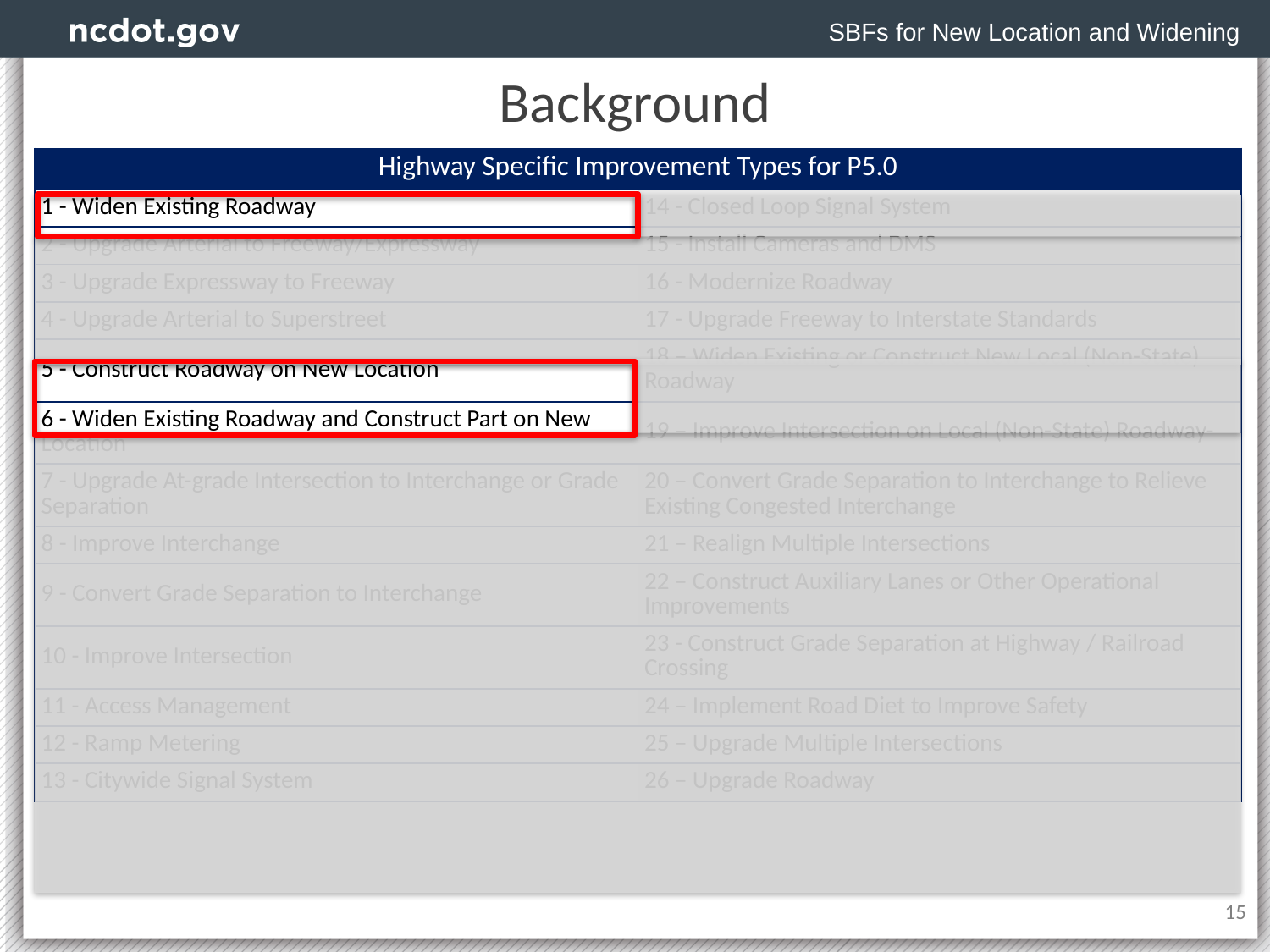

SBFs for New Location and Widening
Background
| Highway Specific Improvement Types for P5.0 |  |
| --- | --- |
| 1 - Widen Existing Roadway | 14 - Closed Loop Signal System |
| 2 - Upgrade Arterial to Freeway/Expressway | 15 - Install Cameras and DMS |
| 3 - Upgrade Expressway to Freeway | 16 - Modernize Roadway |
| 4 - Upgrade Arterial to Superstreet | 17 - Upgrade Freeway to Interstate Standards |
| 5 - Construct Roadway on New Location | 18 – Widen Existing or Construct New Local (Non-State) Roadway |
| 6 - Widen Existing Roadway and Construct Part on New Location | 19 – Improve Intersection on Local (Non-State) Roadway- |
| 7 - Upgrade At-grade Intersection to Interchange or Grade Separation | 20 – Convert Grade Separation to Interchange to Relieve Existing Congested Interchange |
| 8 - Improve Interchange | 21 – Realign Multiple Intersections |
| 9 - Convert Grade Separation to Interchange | 22 – Construct Auxiliary Lanes or Other Operational Improvements |
| 10 - Improve Intersection | 23 - Construct Grade Separation at Highway / Railroad Crossing |
| 11 - Access Management | 24 – Implement Road Diet to Improve Safety |
| 12 - Ramp Metering | 25 – Upgrade Multiple Intersections |
| 13 - Citywide Signal System | 26 – Upgrade Roadway |

Challenges to Quantifying the Safety Benefits for All Projects
Latest round of prioritization analyzed 1,204 highway projects ($54 billion)
Limited amount of information for projects as they are submitted
Example:  “Improve Intersection”
Safety benefits must fit with Prioritization Office’s project categories (“SITs”)
Gap in knowledge regarding the safety benefits of some highway project types

15